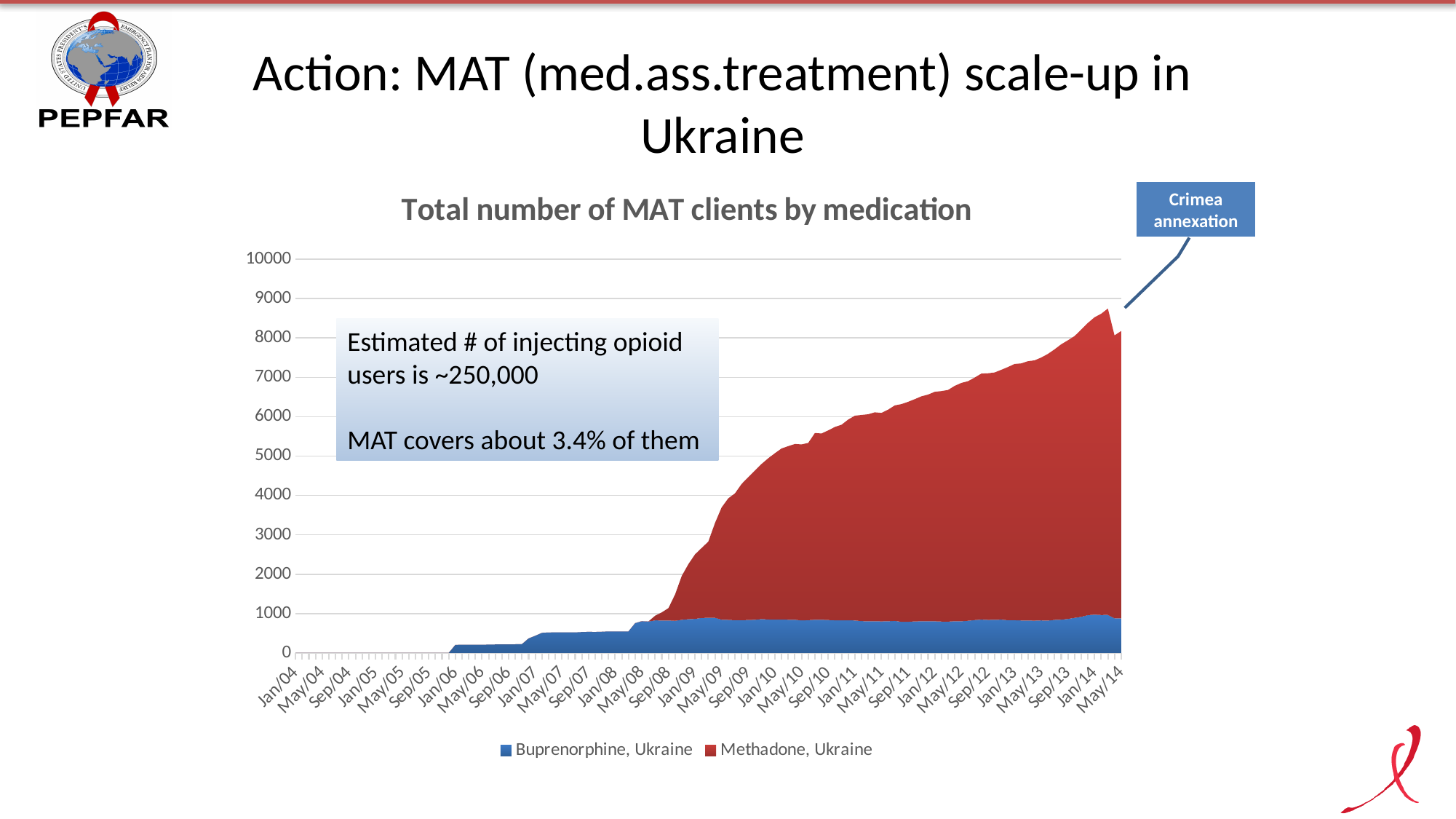

# Action: MAT (med.ass.treatment) scale-up in Ukraine

### Chart: Total number of MAT clients by medication

| Category | Buprenorphine, Ukraine | Methadone, Ukraine |
|---|---|---|
| 37987 | 0.0 | 0.0 |
| 38018 | 0.0 | 0.0 |
| 38047 | 0.0 | 0.0 |
| 38078 | 0.0 | 0.0 |
| 38108 | 0.0 | 0.0 |
| 38139 | 0.0 | 0.0 |
| 38169 | 0.0 | 0.0 |
| 38200 | 0.0 | 0.0 |
| 38231 | 0.0 | 0.0 |
| 38261 | 0.0 | 0.0 |
| 38292 | 0.0 | 0.0 |
| 38322 | 0.0 | 0.0 |
| 38353 | 0.0 | 0.0 |
| 38384 | 0.0 | 0.0 |
| 38412 | 0.0 | 0.0 |
| 38443 | 0.0 | 0.0 |
| 38473 | 0.0 | 0.0 |
| 38504 | 0.0 | 0.0 |
| 38534 | 0.0 | 0.0 |
| 38565 | 0.0 | 0.0 |
| 38596 | 0.0 | 0.0 |
| 38626 | 0.0 | 0.0 |
| 38657 | 0.0 | 0.0 |
| 38687 | 0.0 | 0.0 |
| 38718 | 205.0 | 0.0 |
| 38749 | 208.0 | 0.0 |
| 38777 | 208.0 | 0.0 |
| 38808 | 208.0 | 0.0 |
| 38838 | 208.0 | 0.0 |
| 38869 | 212.0 | 0.0 |
| 38899 | 216.0 | 0.0 |
| 38930 | 220.0 | 0.0 |
| 38961 | 220.0 | 0.0 |
| 38991 | 220.0 | 0.0 |
| 39022 | 224.0 | 0.0 |
| 39052 | 368.0 | 0.0 |
| 39083 | 436.0 | 0.0 |
| 39114 | 510.0 | 0.0 |
| 39142 | 519.0 | 0.0 |
| 39173 | 522.0 | 0.0 |
| 39203 | 523.0 | 0.0 |
| 39234 | 524.0 | 0.0 |
| 39264 | 521.0 | 0.0 |
| 39295 | 531.0 | 0.0 |
| 39326 | 536.0 | 0.0 |
| 39356 | 533.0 | 0.0 |
| 39387 | 539.0 | 0.0 |
| 39417 | 547.0 | 0.0 |
| 39448 | 544.0 | 0.0 |
| 39479 | 544.0 | 0.0 |
| 39508 | 547.0 | 0.0 |
| 39539 | 756.0 | 0.0 |
| 39569 | 805.0 | 3.0 |
| 39600 | 798.0 | 3.0 |
| 39630 | 827.0 | 118.0 |
| 39661 | 824.0 | 206.0 |
| 39692 | 824.0 | 314.0 |
| 39722 | 816.0 | 670.0 |
| 39753 | 841.0 | 1115.0 |
| 39783 | 856.0 | 1398.0 |
| 39814 | 864.0 | 1640.0 |
| 39845 | 889.0 | 1777.0 |
| 39873 | 891.0 | 1936.0 |
| 39904 | 892.0 | 2407.0 |
| 39934 | 843.0 | 2853.0 |
| 39965 | 839.0 | 3087.0 |
| 39995 | 831.0 | 3221.0 |
| 40026 | 831.0 | 3460.0 |
| 40057 | 837.0 | 3625.0 |
| 40087 | 841.0 | 3793.0 |
| 40118 | 859.0 | 3942.0 |
| 40148 | 849.0 | 4096.0 |
| 40179 | 847.0 | 4226.0 |
| 40210 | 848.0 | 4346.0 |
| 40238 | 843.0 | 4409.0 |
| 40269 | 842.0 | 4465.0 |
| 40299 | 826.0 | 4470.0 |
| 40330 | 832.0 | 4502.0 |
| 40360 | 842.0 | 4744.0 |
| 40391 | 842.0 | 4732.0 |
| 40422 | 836.0 | 4816.0 |
| 40452 | 829.0 | 4910.0 |
| 40483 | 826.0 | 4969.0 |
| 40513 | 828.0 | 5098.0 |
| 40544 | 825.0 | 5200.0 |
| 40575 | 808.0 | 5236.0 |
| 40603 | 803.0 | 5259.0 |
| 40634 | 804.0 | 5307.0 |
| 40664 | 802.0 | 5295.0 |
| 40695 | 804.0 | 5374.0 |
| 40725 | 814.0 | 5473.0 |
| 40756 | 791.0 | 5528.0 |
| 40787 | 792.0 | 5585.0 |
| 40817 | 801.0 | 5644.0 |
| 40848 | 804.0 | 5713.0 |
| 40878 | 803.0 | 5759.0 |
| 40909 | 804.0 | 5828.0 |
| 40940 | 798.0 | 5852.0 |
| 40969 | 795.0 | 5883.0 |
| 41000 | 806.0 | 5977.0 |
| 41030 | 804.0 | 6054.0 |
| 41061 | 817.0 | 6084.0 |
| 41091 | 835.0 | 6159.0 |
| 41122 | 845.0 | 6249.0 |
| 41153 | 839.0 | 6263.0 |
| 41183 | 840.0 | 6283.0 |
| 41214 | 846.0 | 6344.0 |
| 41244 | 830.0 | 6431.0 |
| 41275 | 831.0 | 6508.0 |
| 41306 | 825.0 | 6528.0 |
| 41334 | 822.0 | 6587.0 |
| 41365 | 820.0 | 6611.0 |
| 41395 | 826.0 | 6677.0 |
| 41426 | 821.0 | 6773.0 |
| 41456 | 839.0 | 6871.0 |
| 41487 | 844.0 | 6995.0 |
| 41518 | 863.0 | 7076.0 |
| 41548 | 891.0 | 7157.0 |
| 41579 | 916.0 | 7295.0 |
| 41609 | 960.0 | 7420.0 |
| 41640 | 972.0 | 7553.0 |
| 41671 | 963.0 | 7651.0 |
| 41699 | 966.0 | 7780.0 |
| 41730 | 881.0 | 7183.0 |
| 41760 | 876.0 | 7299.0 |
Crimea annexation
Estimated # of injecting opioid users is ~250,000

MAT covers about 3.4% of them